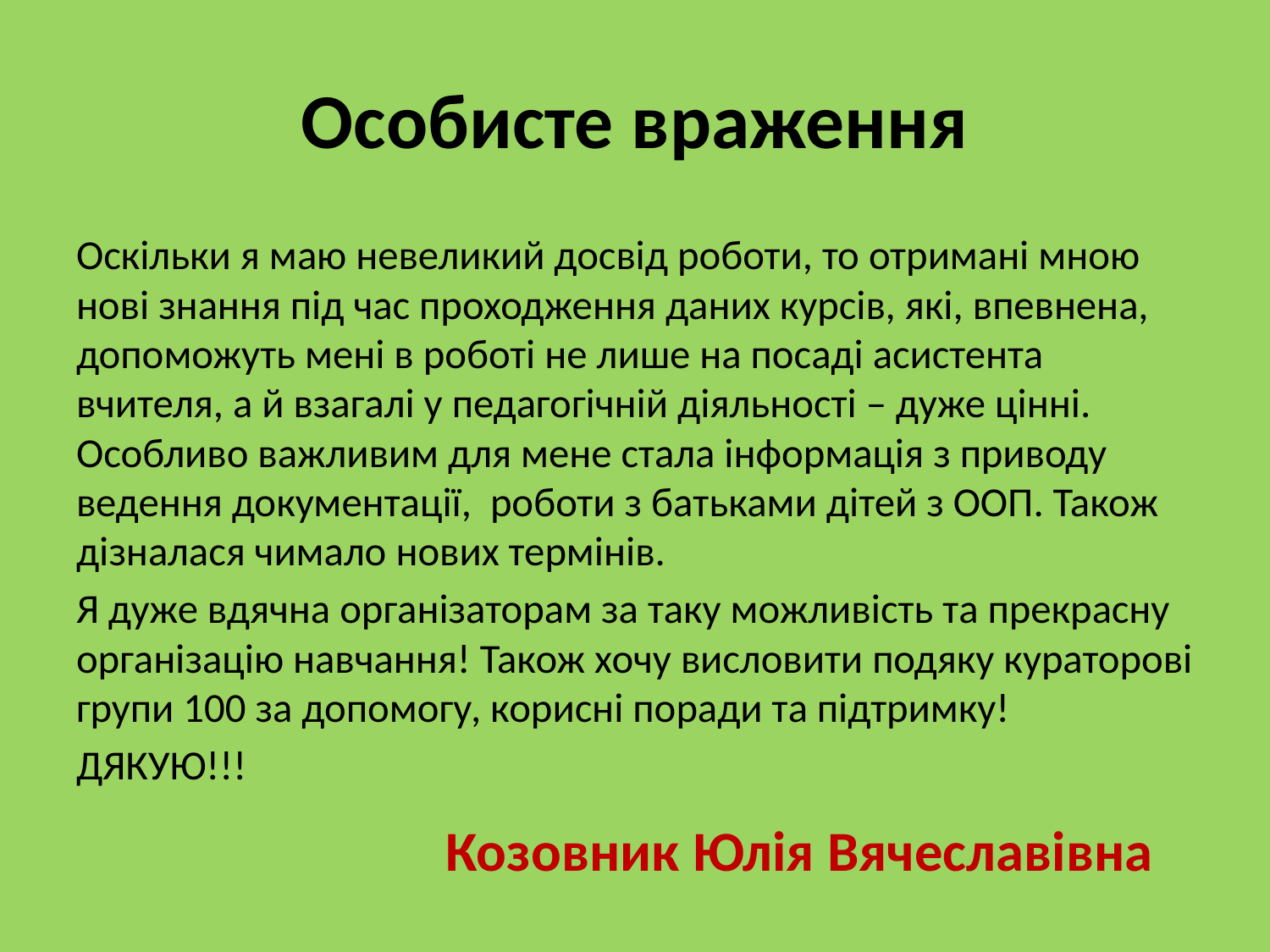

# Особисте враження
Оскільки я маю невеликий досвід роботи, то отримані мною нові знання під час проходження даних курсів, які, впевнена, допоможуть мені в роботі не лише на посаді асистента вчителя, а й взагалі у педагогічній діяльності – дуже цінні. Особливо важливим для мене стала інформація з приводу ведення документації,  роботи з батьками дітей з ООП. Також дізналася чимало нових термінів.
Я дуже вдячна організаторам за таку можливість та прекрасну організацію навчання! Також хочу висловити подяку кураторові групи 100 за допомогу, корисні поради та підтримку!
ДЯКУЮ!!!
Козовник Юлія Вячеславівна